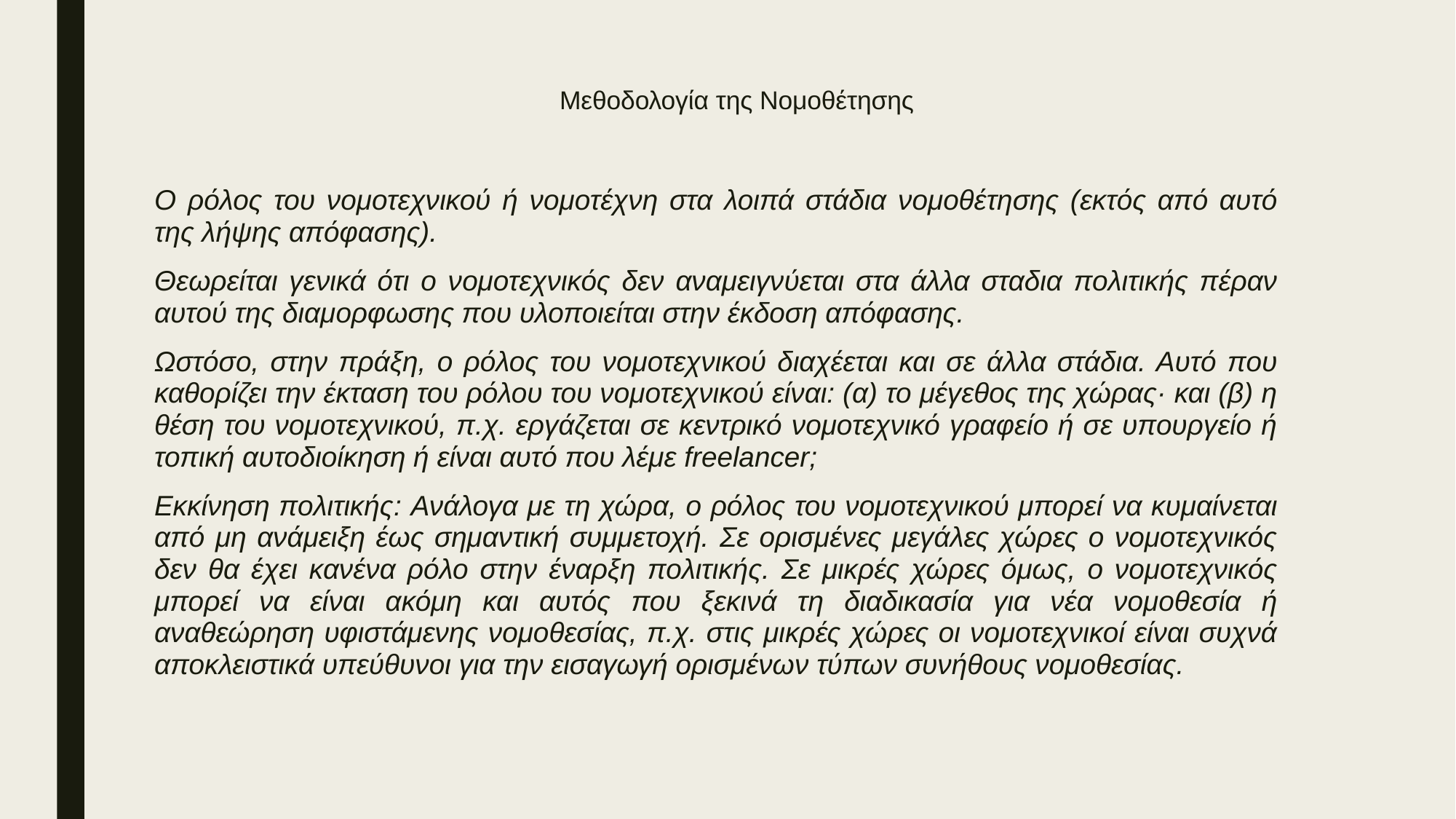

# Μεθοδολογία της Νομοθέτησης
Ο ρόλος του νομοτεχνικού ή νομοτέχνη στα λοιπά στάδια νομοθέτησης (εκτός από αυτό της λήψης απόφασης).
Θεωρείται γενικά ότι ο νομοτεχνικός δεν αναμειγνύεται στα άλλα σταδια πολιτικής πέραν αυτού της διαμορφωσης που υλοποιείται στην έκδοση απόφασης.
Ωστόσο, στην πράξη, ο ρόλος του νομοτεχνικού διαχέεται και σε άλλα στάδια. Αυτό που καθορίζει την έκταση του ρόλου του νομοτεχνικού είναι: (α) το μέγεθος της χώρας· και (β) η θέση του νομοτεχνικού, π.χ. εργάζεται σε κεντρικό νομοτεχνικό γραφείο ή σε υπουργείο ή τοπική αυτοδιοίκηση ή είναι αυτό που λέμε freelancer;
Εκκίνηση πολιτικής: Ανάλογα με τη χώρα, ο ρόλος του νομοτεχνικού μπορεί να κυμαίνεται από μη ανάμειξη έως σημαντική συμμετοχή. Σε ορισμένες μεγάλες χώρες ο νομοτεχνικός δεν θα έχει κανένα ρόλο στην έναρξη πολιτικής. Σε μικρές χώρες όμως, ο νομοτεχνικός μπορεί να είναι ακόμη και αυτός που ξεκινά τη διαδικασία για νέα νομοθεσία ή αναθεώρηση υφιστάμενης νομοθεσίας, π.χ. στις μικρές χώρες οι νομοτεχνικοί είναι συχνά αποκλειστικά υπεύθυνοι για την εισαγωγή ορισμένων τύπων συνήθους νομοθεσίας.